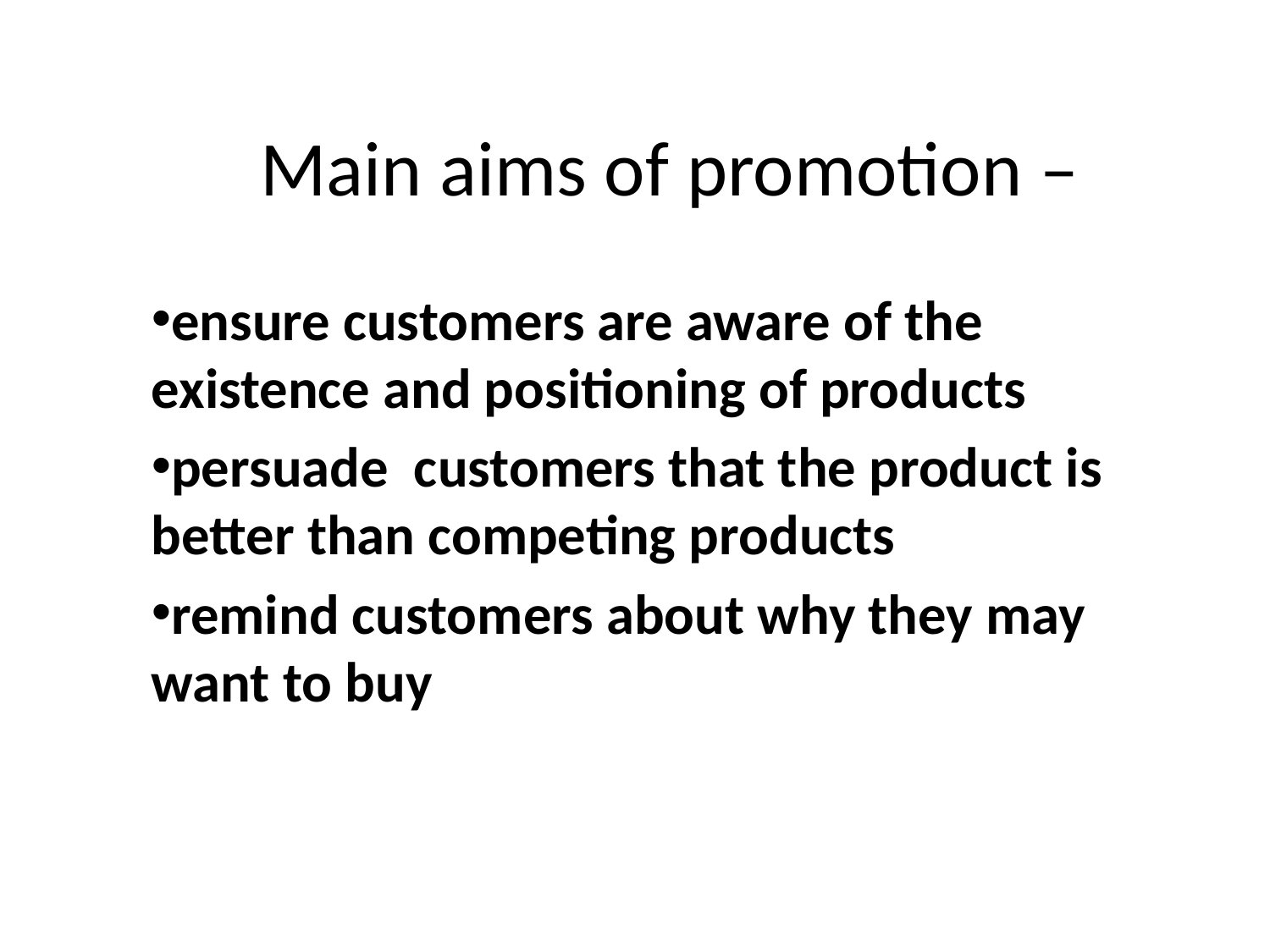

# Main aims of promotion –
ensure customers are aware of the existence and positioning of products
persuade  customers that the product is better than competing products
remind customers about why they may want to buy